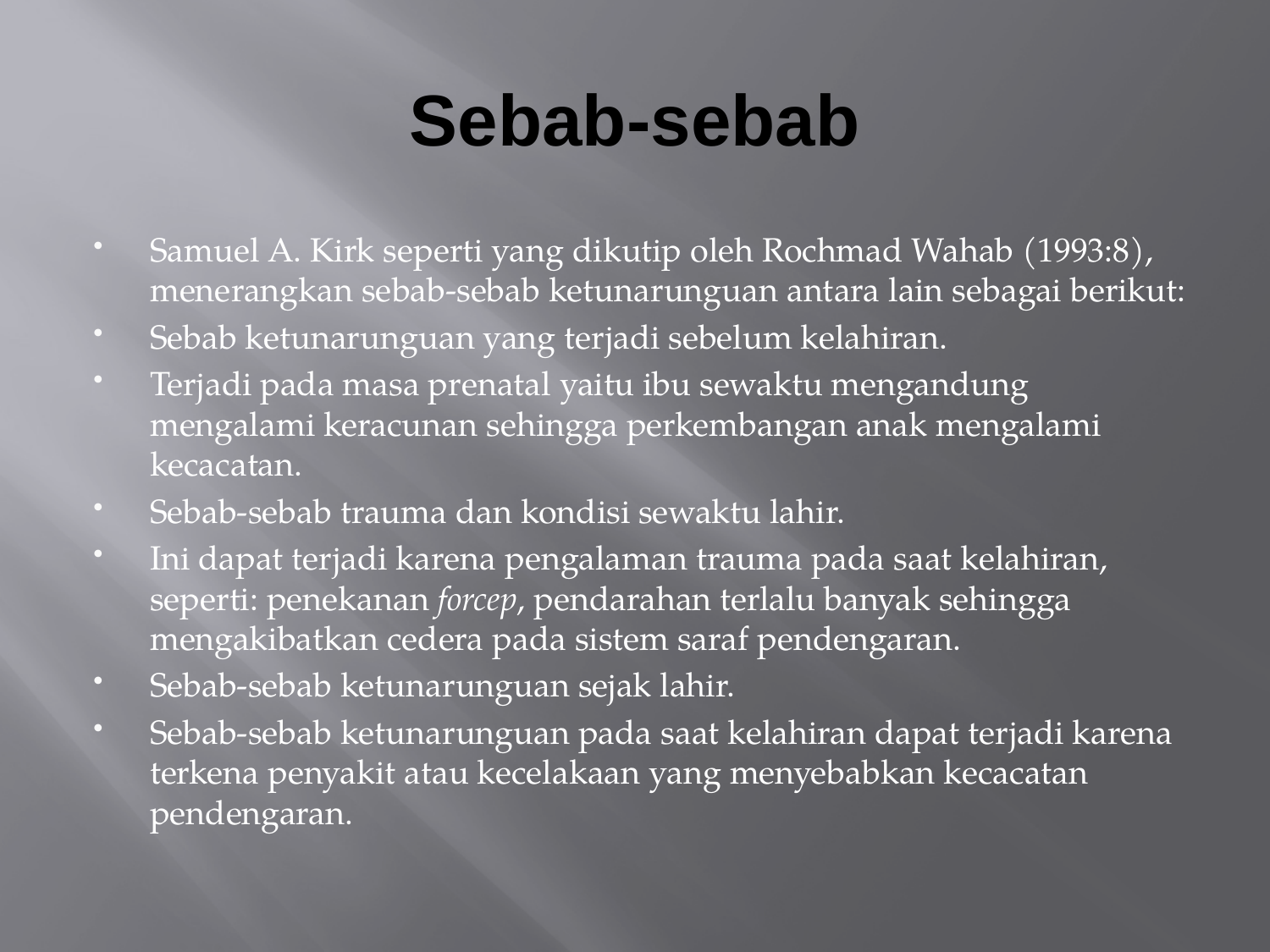

# Sebab-sebab
Samuel A. Kirk seperti yang dikutip oleh Rochmad Wahab (1993:8), menerangkan sebab-sebab ketunarunguan antara lain sebagai berikut:
Sebab ketunarunguan yang terjadi sebelum kelahiran.
Terjadi pada masa prenatal yaitu ibu sewaktu mengandung mengalami keracunan sehingga perkembangan anak mengalami kecacatan.
Sebab-sebab trauma dan kondisi sewaktu lahir.
Ini dapat terjadi karena pengalaman trauma pada saat kelahiran, seperti: penekanan forcep, pendarahan terlalu banyak sehingga mengakibatkan cedera pada sistem saraf pendengaran.
Sebab-sebab ketunarunguan sejak lahir.
Sebab-sebab ketunarunguan pada saat kelahiran dapat terjadi karena terkena penyakit atau kecelakaan yang menyebabkan kecacatan pendengaran.